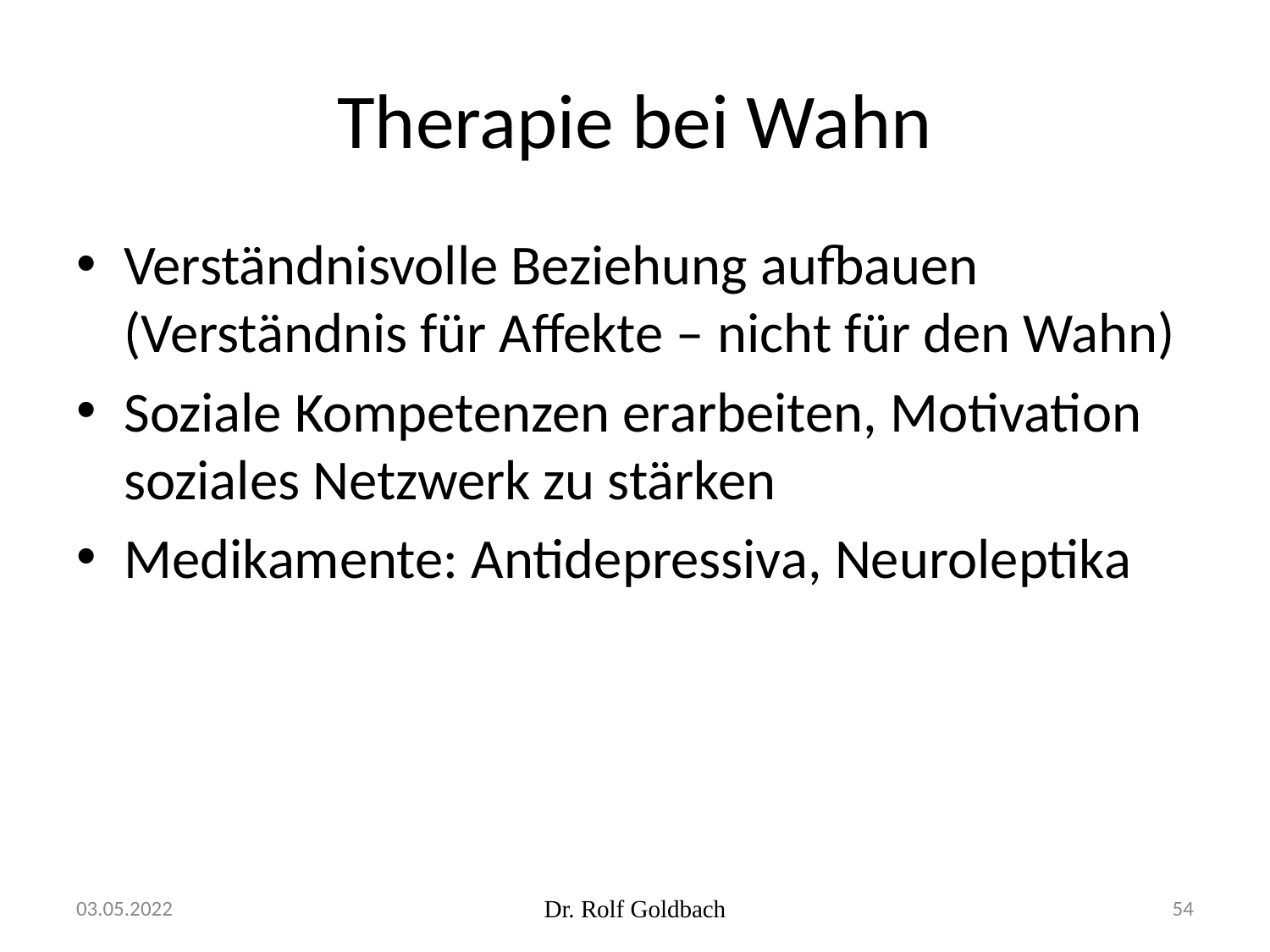

# Therapie bei Wahn
Verständnisvolle Beziehung aufbauen (Verständnis für Affekte – nicht für den Wahn)
Soziale Kompetenzen erarbeiten, Motivation soziales Netzwerk zu stärken
Medikamente: Antidepressiva, Neuroleptika
03.05.2022
Dr. Rolf Goldbach
54